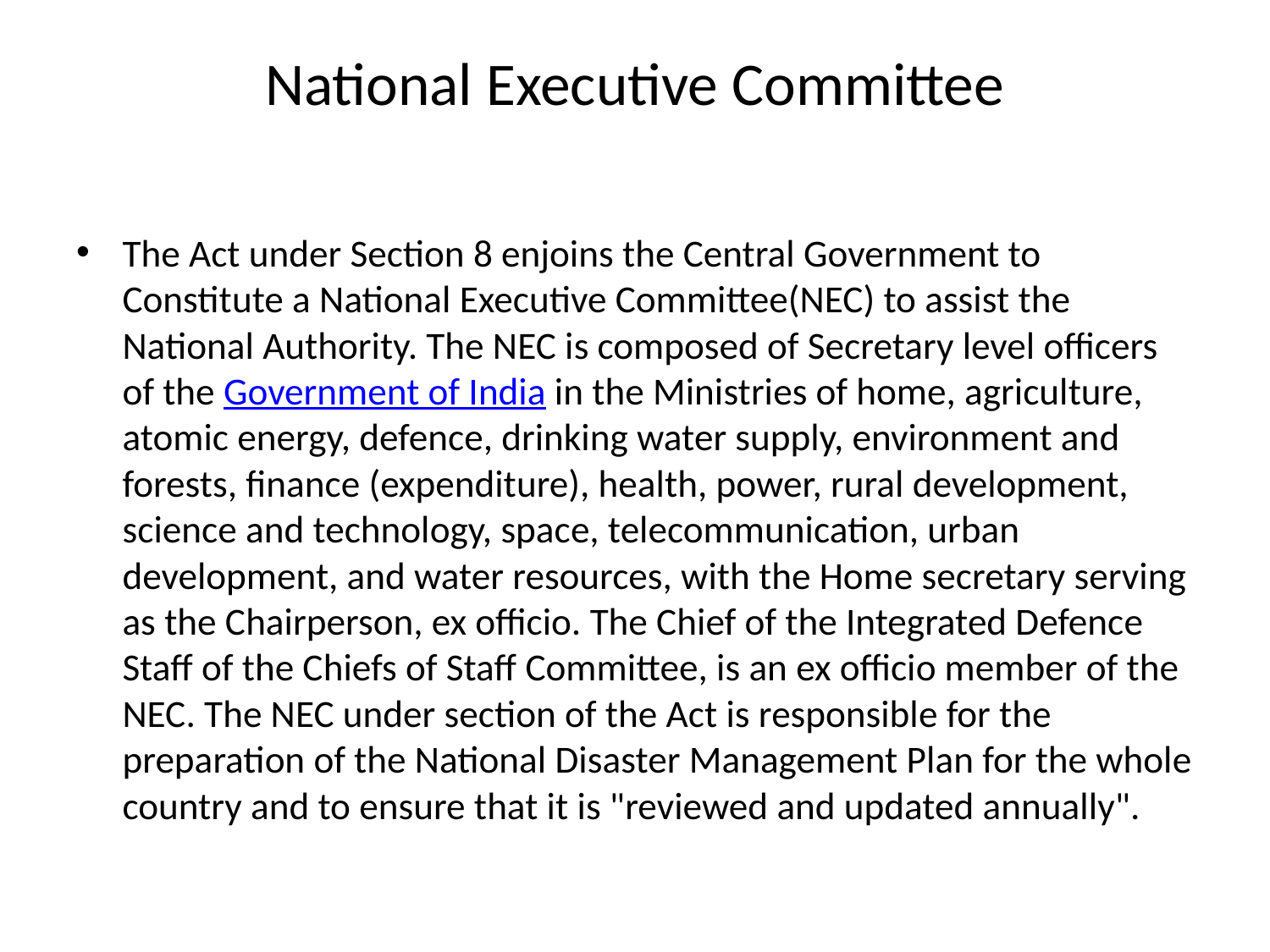

# National Executive Committee
The Act under Section 8 enjoins the Central Government to Constitute a National Executive Committee(NEC) to assist the National Authority. The NEC is composed of Secretary level officers of the Government of India in the Ministries of home, agriculture, atomic energy, defence, drinking water supply, environment and forests, finance (expenditure), health, power, rural development, science and technology, space, telecommunication, urban development, and water resources, with the Home secretary serving as the Chairperson, ex officio. The Chief of the Integrated Defence Staff of the Chiefs of Staff Committee, is an ex officio member of the NEC. The NEC under section of the Act is responsible for the preparation of the National Disaster Management Plan for the whole country and to ensure that it is "reviewed and updated annually".